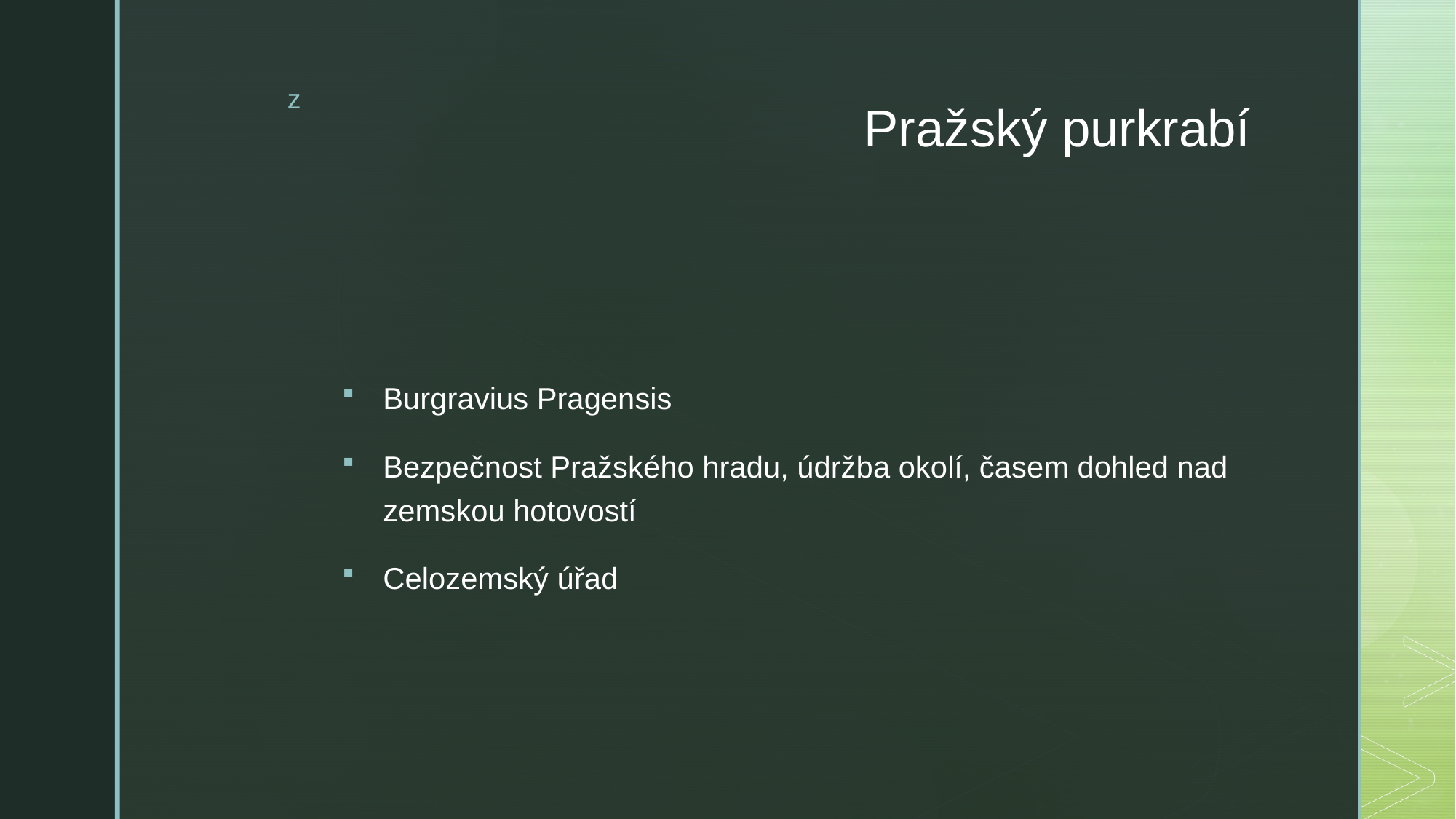

# Pražský purkrabí
Burgravius Pragensis
Bezpečnost Pražského hradu, údržba okolí, časem dohled nad zemskou hotovostí
Celozemský úřad